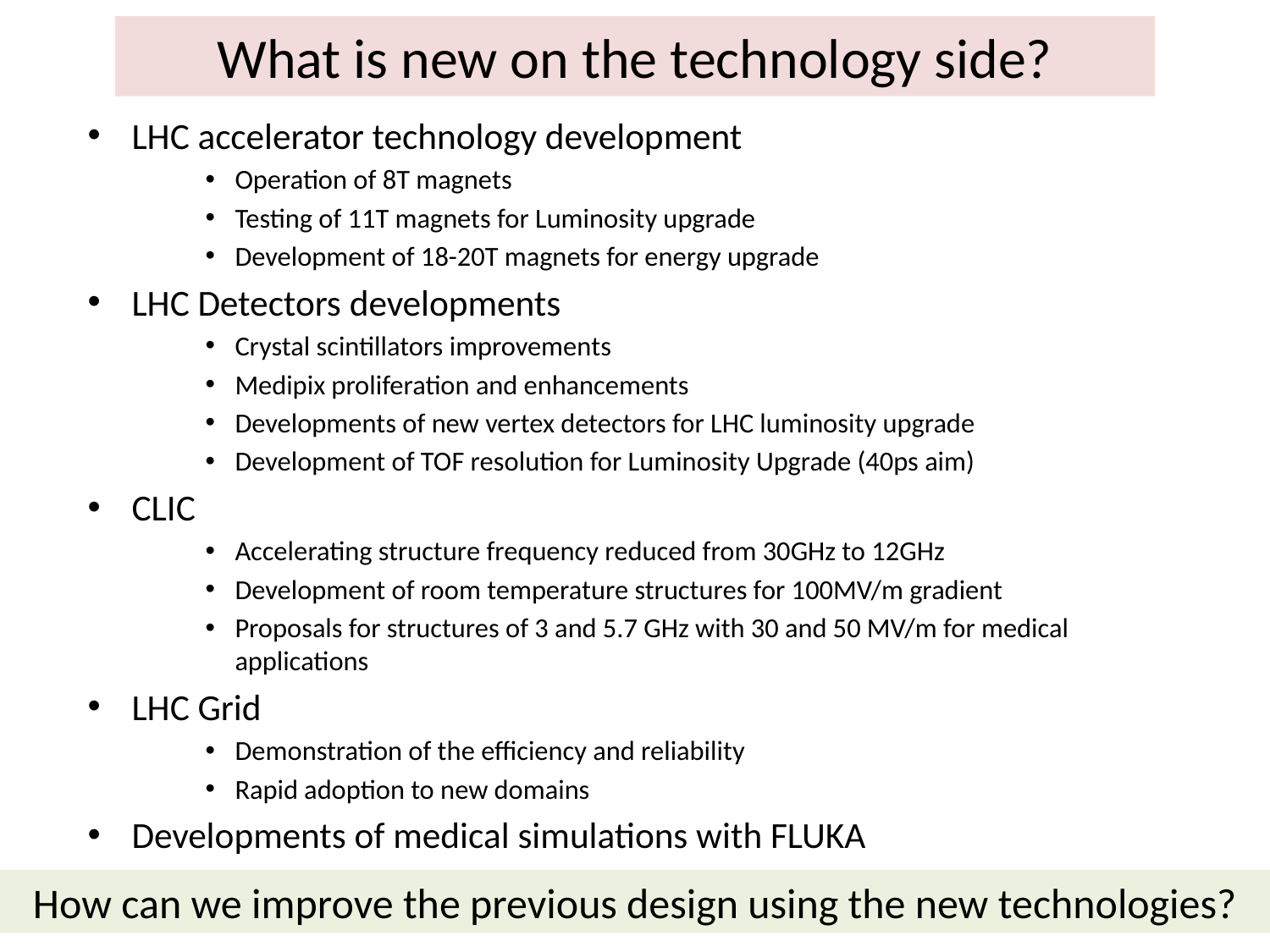

# What is new on the technology side?
LHC accelerator technology development
Operation of 8T magnets
Testing of 11T magnets for Luminosity upgrade
Development of 18-20T magnets for energy upgrade
LHC Detectors developments
Crystal scintillators improvements
Medipix proliferation and enhancements
Developments of new vertex detectors for LHC luminosity upgrade
Development of TOF resolution for Luminosity Upgrade (40ps aim)
CLIC
Accelerating structure frequency reduced from 30GHz to 12GHz
Development of room temperature structures for 100MV/m gradient
Proposals for structures of 3 and 5.7 GHz with 30 and 50 MV/m for medical applications
LHC Grid
Demonstration of the efficiency and reliability
Rapid adoption to new domains
Developments of medical simulations with FLUKA
How can we improve the previous design using the new technologies?
32